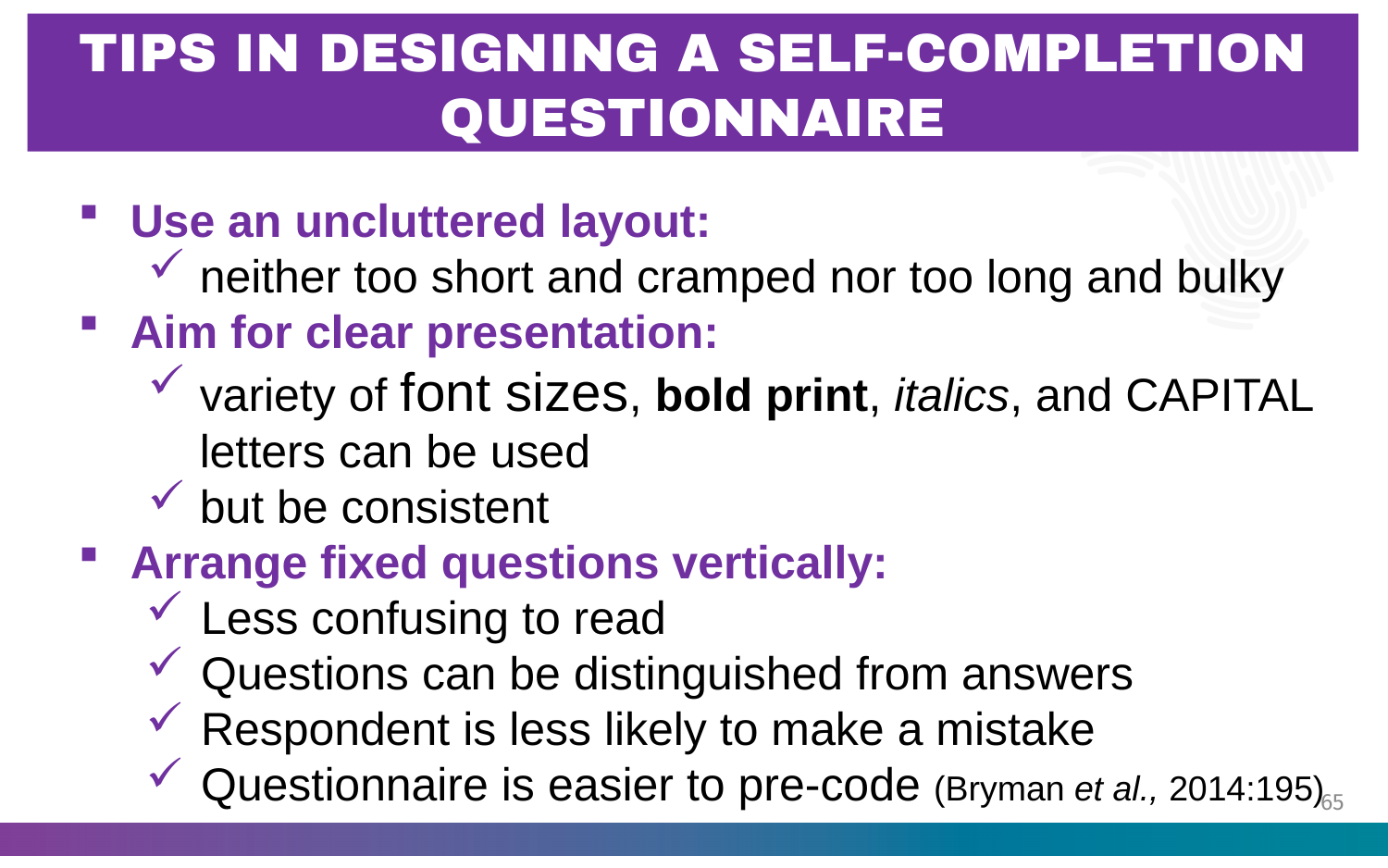

TIPS IN DESIGNING A SELF-COMPLETION QUESTIONNAIRE
Use an uncluttered layout:
neither too short and cramped nor too long and bulky
Aim for clear presentation:
variety of font sizes, bold print, italics, and CAPITAL letters can be used
but be consistent
Arrange fixed questions vertically:
Less confusing to read
Questions can be distinguished from answers
Respondent is less likely to make a mistake
Questionnaire is easier to pre-code (Bryman et al., 2014:195)

65